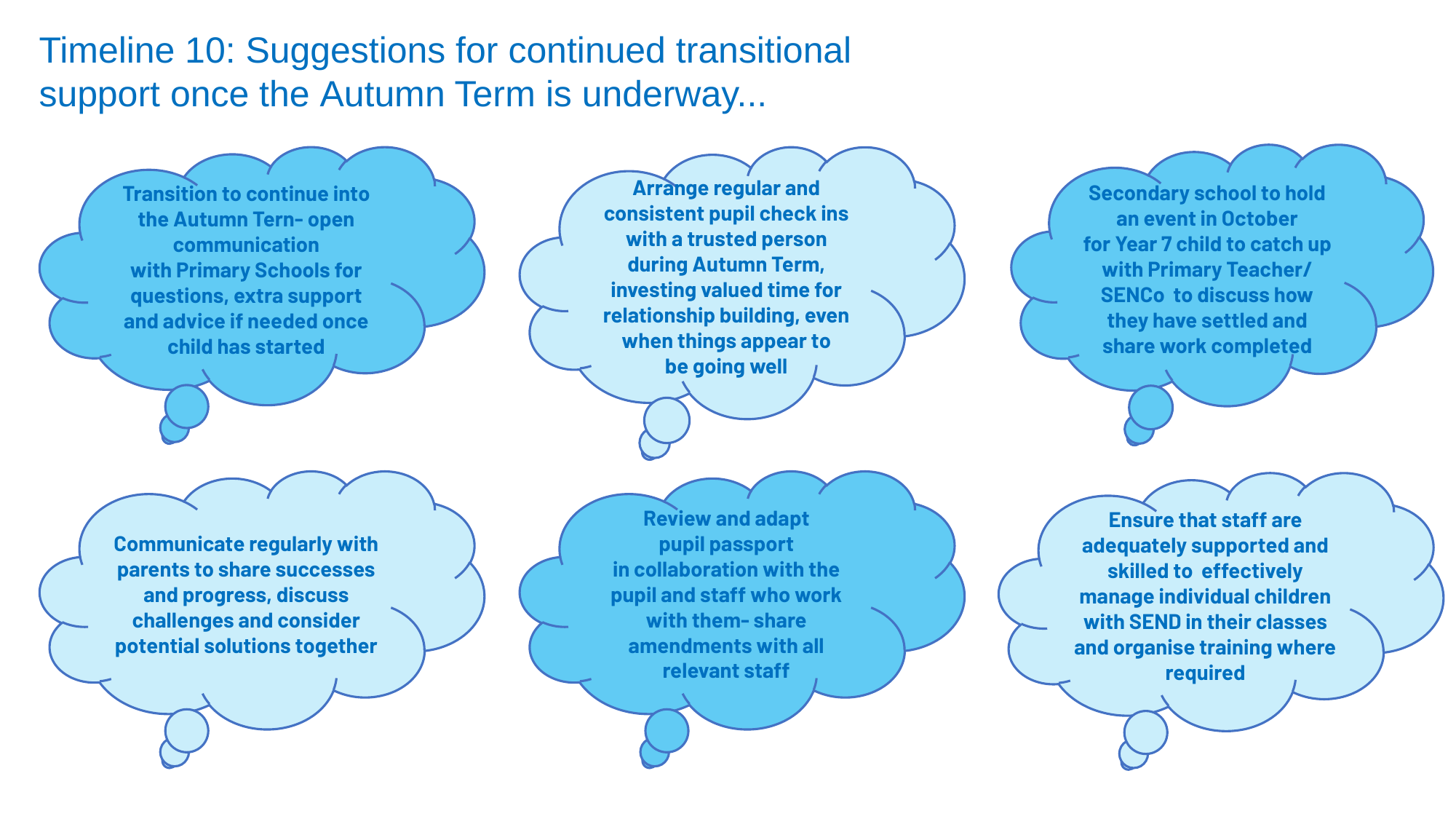

Timeline 10: Suggestions for continued transitional support once the Autumn Term is underway...
Secondary school to hold an event in October for Year 7 child to catch up with Primary Teacher/ SENCo  to discuss how they have settled and share work completed
Transition to continue into the Autumn Tern- open communication with Primary Schools for questions, extra support and advice if needed once child has started
Arrange regular and consistent pupil check ins with a trusted person during Autumn Term, investing valued time for relationship building, even when things appear to be going well
Communicate regularly with parents to share successes and progress, discuss challenges and consider potential solutions together
Review and adapt pupil passport in collaboration with the pupil and staff who work with them- share amendments with all relevant staff
Ensure that staff are adequately supported and skilled to  effectively manage individual children with SEND in their classes and organise training where required